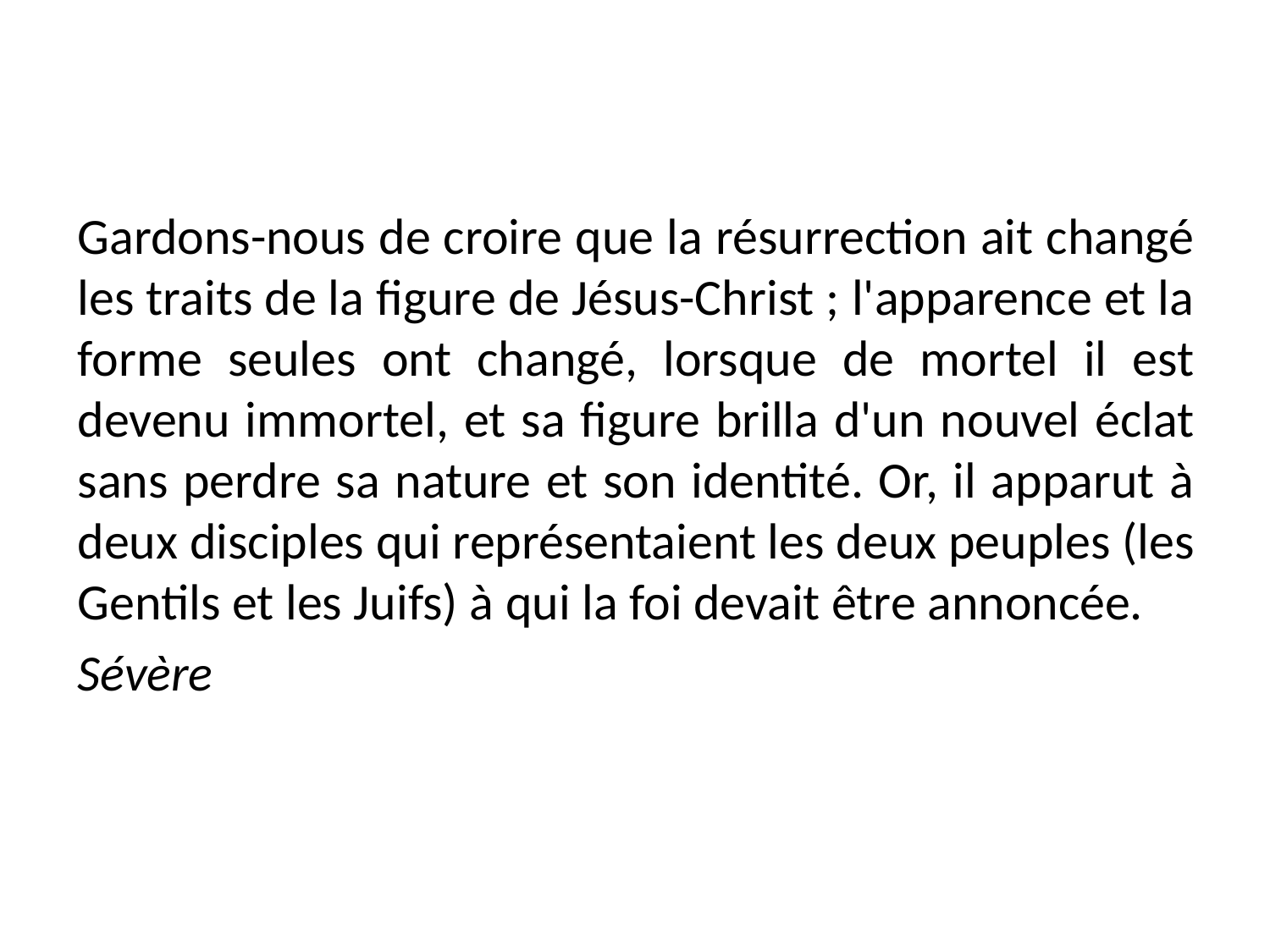

#

Gardons-nous de croire que la résurrection ait changé les traits de la figure de Jésus-Christ ; l'apparence et la forme seules ont changé, lorsque de mortel il est devenu immortel, et sa figure brilla d'un nouvel éclat sans perdre sa nature et son identité. Or, il apparut à deux disciples qui représentaient les deux peuples (les Gentils et les Juifs) à qui la foi devait être annoncée.
Sévère